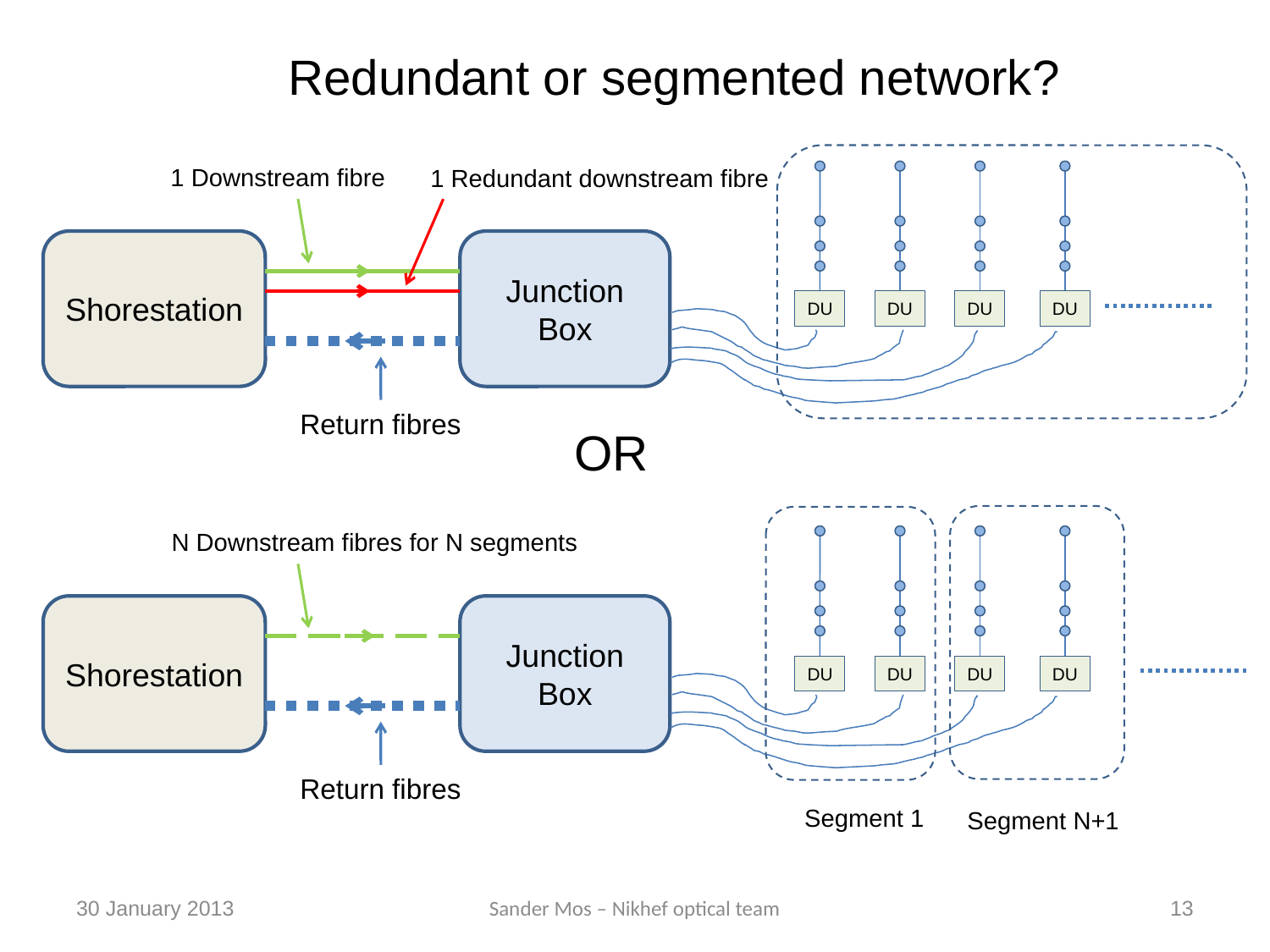

Redundant or segmented network?

1 Downstream fibre
1 Redundant downstream fibre

DU

DU

DU

DU
Shorestation
Junction Box

Return fibres
OR

N Downstream fibres for N segments

DU

DU

DU

DU
Shorestation
Junction Box

Return fibres
Segment 1
Segment N+1
30 January 2013
Sander Mos – Nikhef optical team
13